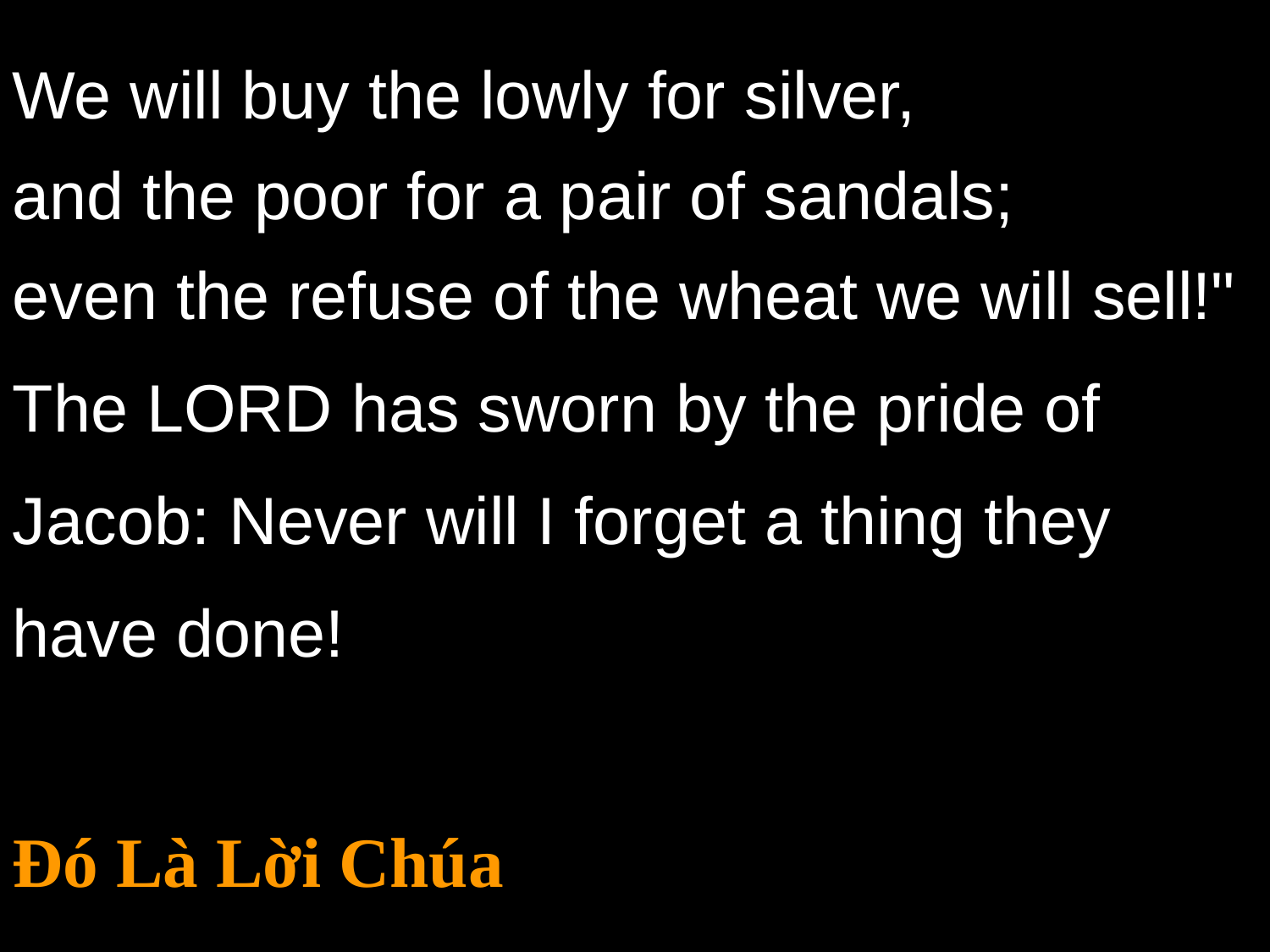

We will buy the lowly for silver,
and the poor for a pair of sandals;
even the refuse of the wheat we will sell!"
The LORD has sworn by the pride of Jacob: Never will I forget a thing they have done!

Đó Là Lời Chúa